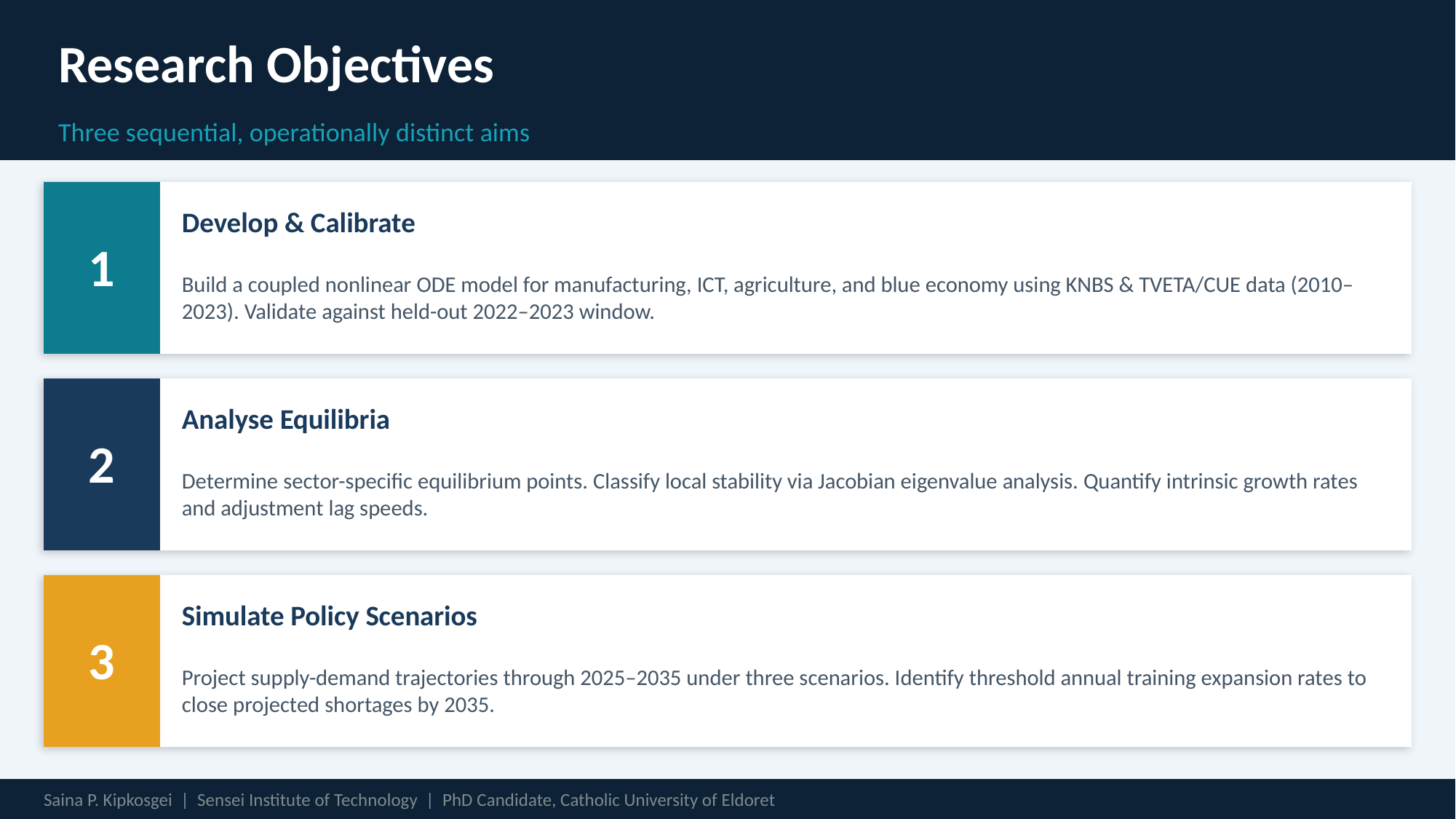

Research Objectives
Three sequential, operationally distinct aims

Develop & Calibrate
1
Build a coupled nonlinear ODE model for manufacturing, ICT, agriculture, and blue economy using KNBS & TVETA/CUE data (2010–2023). Validate against held-out 2022–2023 window.

Analyse Equilibria
2
Determine sector-specific equilibrium points. Classify local stability via Jacobian eigenvalue analysis. Quantify intrinsic growth rates and adjustment lag speeds.

Simulate Policy Scenarios
3
Project supply-demand trajectories through 2025–2035 under three scenarios. Identify threshold annual training expansion rates to close projected shortages by 2035.

Saina P. Kipkosgei  |  Sensei Institute of Technology  |  PhD Candidate, Catholic University of Eldoret